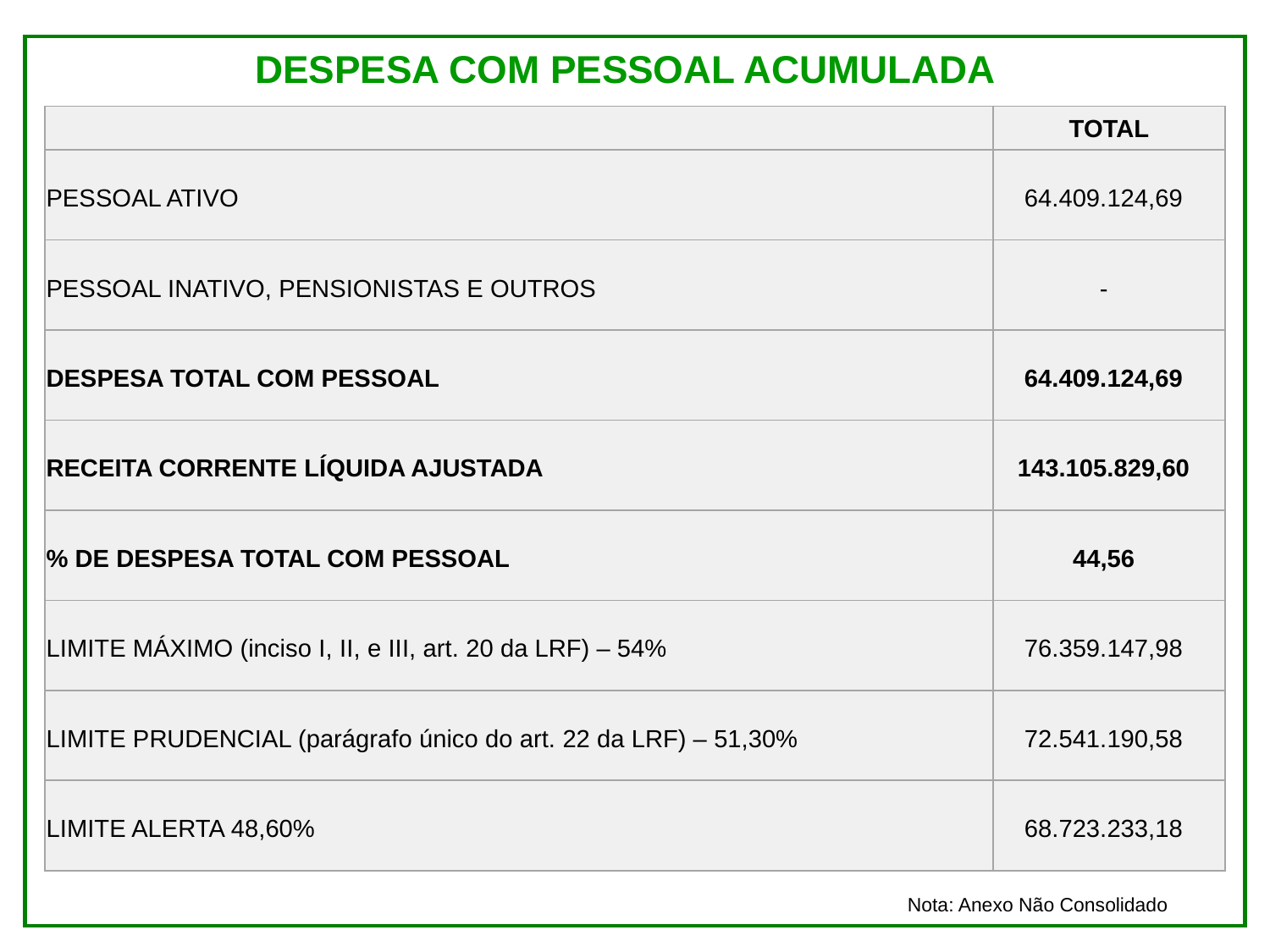

DESPESA COM PESSOAL ACUMULADA

|  | TOTAL |
| --- | --- |
| PESSOAL ATIVO | 64.409.124,69 |
| PESSOAL INATIVO, PENSIONISTAS E OUTROS | - |
| DESPESA TOTAL COM PESSOAL | 64.409.124,69 |
| RECEITA CORRENTE LÍQUIDA AJUSTADA | 143.105.829,60 |
| % DE DESPESA TOTAL COM PESSOAL | 44,56 |
| LIMITE MÁXIMO (inciso I, II, e III, art. 20 da LRF) – 54% | 76.359.147,98 |
| LIMITE PRUDENCIAL (parágrafo único do art. 22 da LRF) – 51,30% | 72.541.190,58 |
| LIMITE ALERTA 48,60% | 68.723.233,18 |
Nota: Anexo Não Consolidado